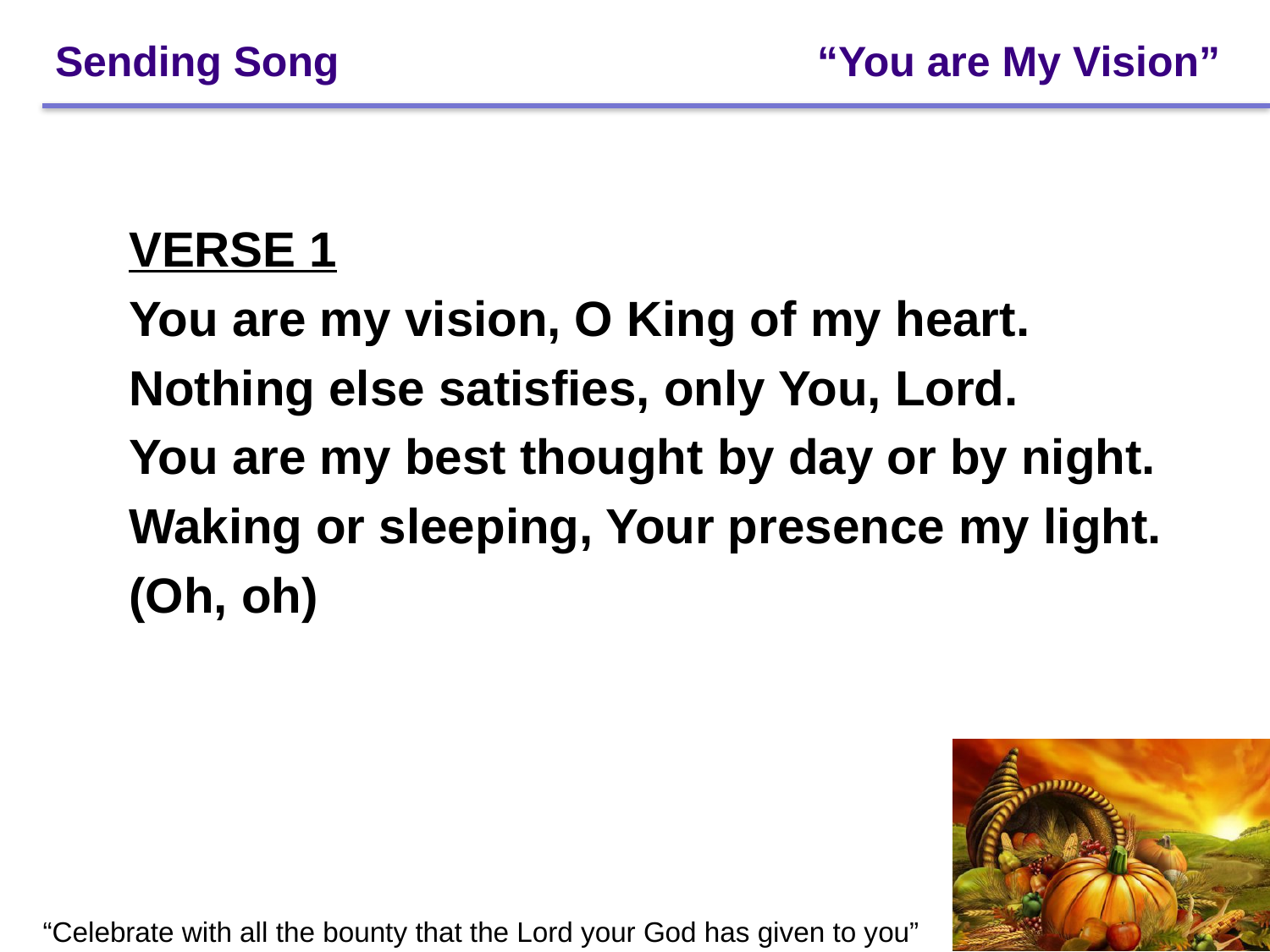

# Sending Song		       	   	“You are My Vision”
VERSE 1
You are my vision, O King of my heart.
Nothing else satisfies, only You, Lord.
You are my best thought by day or by night.
Waking or sleeping, Your presence my light.
(Oh, oh)